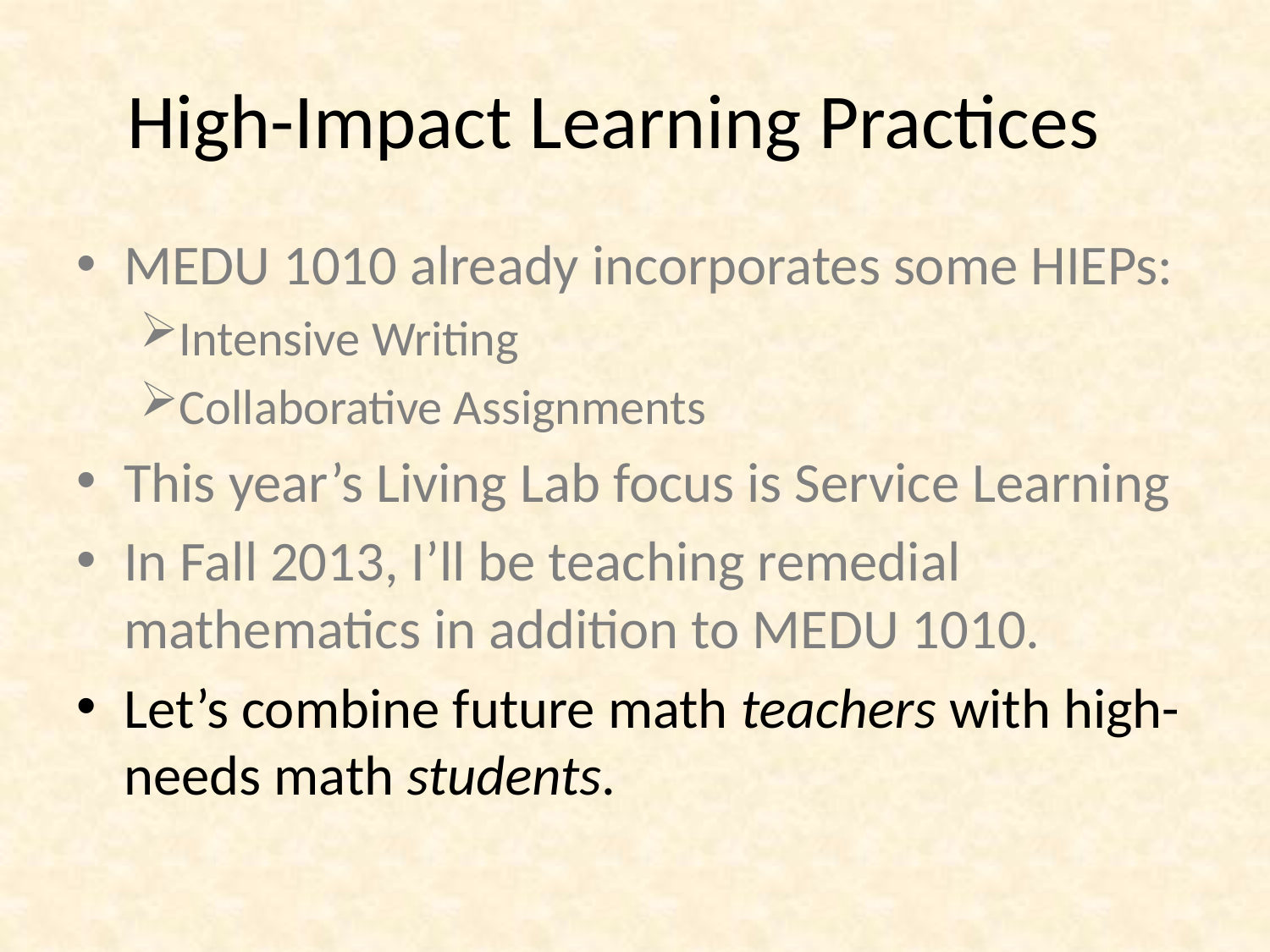

# High-Impact Learning Practices
MEDU 1010 already incorporates some HIEPs:
Intensive Writing
Collaborative Assignments
This year’s Living Lab focus is Service Learning
In Fall 2013, I’ll be teaching remedial mathematics in addition to MEDU 1010.
Let’s combine future math teachers with high-needs math students.